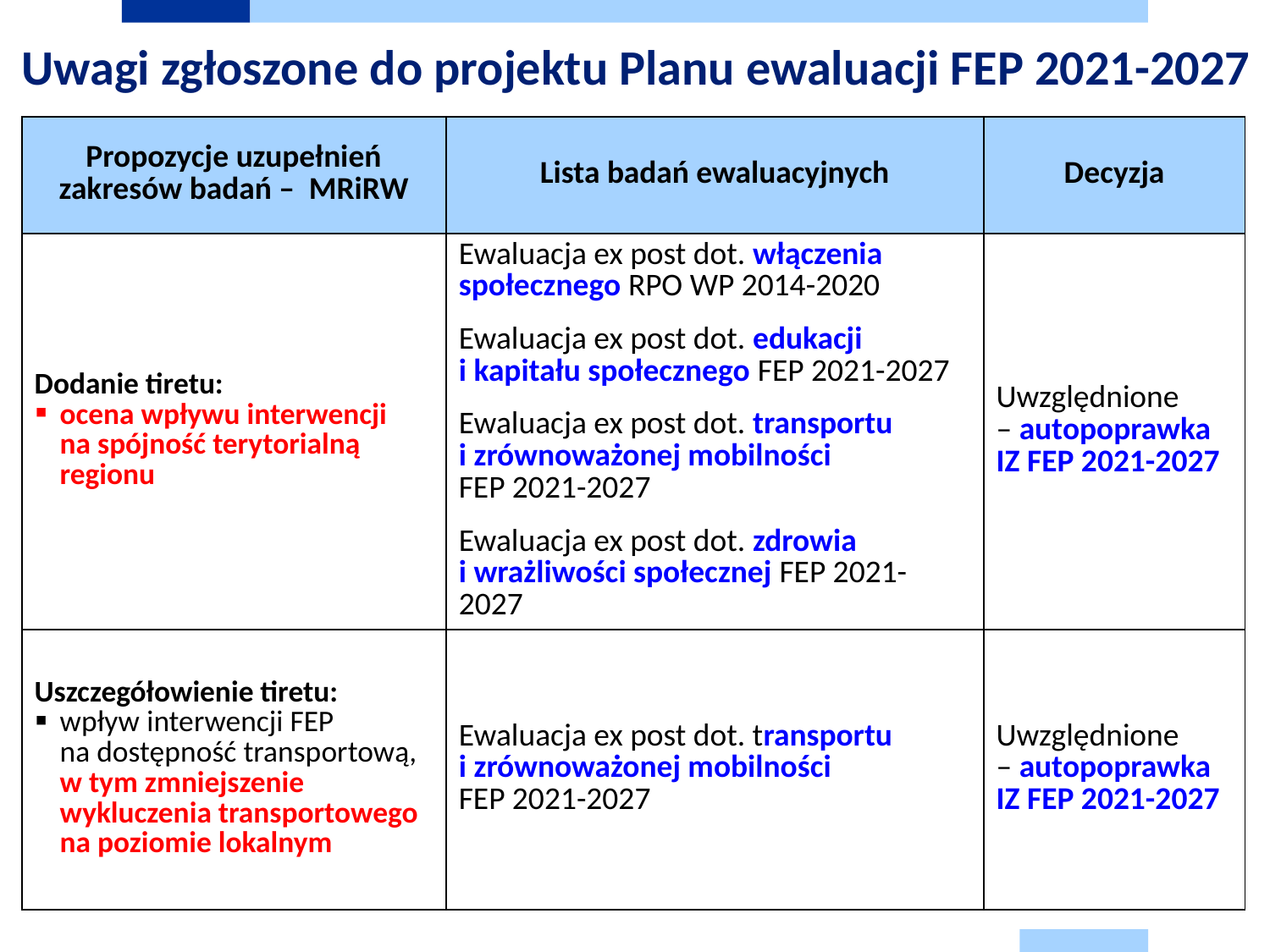

# Uwagi zgłoszone do projektu Planu ewaluacji FEP 2021-2027
| Propozycje uzupełnień zakresów badań – MRiRW | Lista badań ewaluacyjnych | Decyzja |
| --- | --- | --- |
| Dodanie tiretu: ocena wpływu interwencji na spójność terytorialną regionu | Ewaluacja ex post dot. włączenia społecznego RPO WP 2014-2020 Ewaluacja ex post dot. edukacji i kapitału społecznego FEP 2021-2027 Ewaluacja ex post dot. transportu i zrównoważonej mobilności FEP 2021-2027 Ewaluacja ex post dot. zdrowia i wrażliwości społecznej FEP 2021-2027 | Uwzględnione – autopoprawka IZ FEP 2021-2027 |
| Uszczegółowienie tiretu: wpływ interwencji FEP na dostępność transportową, w tym zmniejszenie wykluczenia transportowego na poziomie lokalnym | Ewaluacja ex post dot. transportu i zrównoważonej mobilności FEP 2021-2027 | Uwzględnione – autopoprawka IZ FEP 2021-2027 |